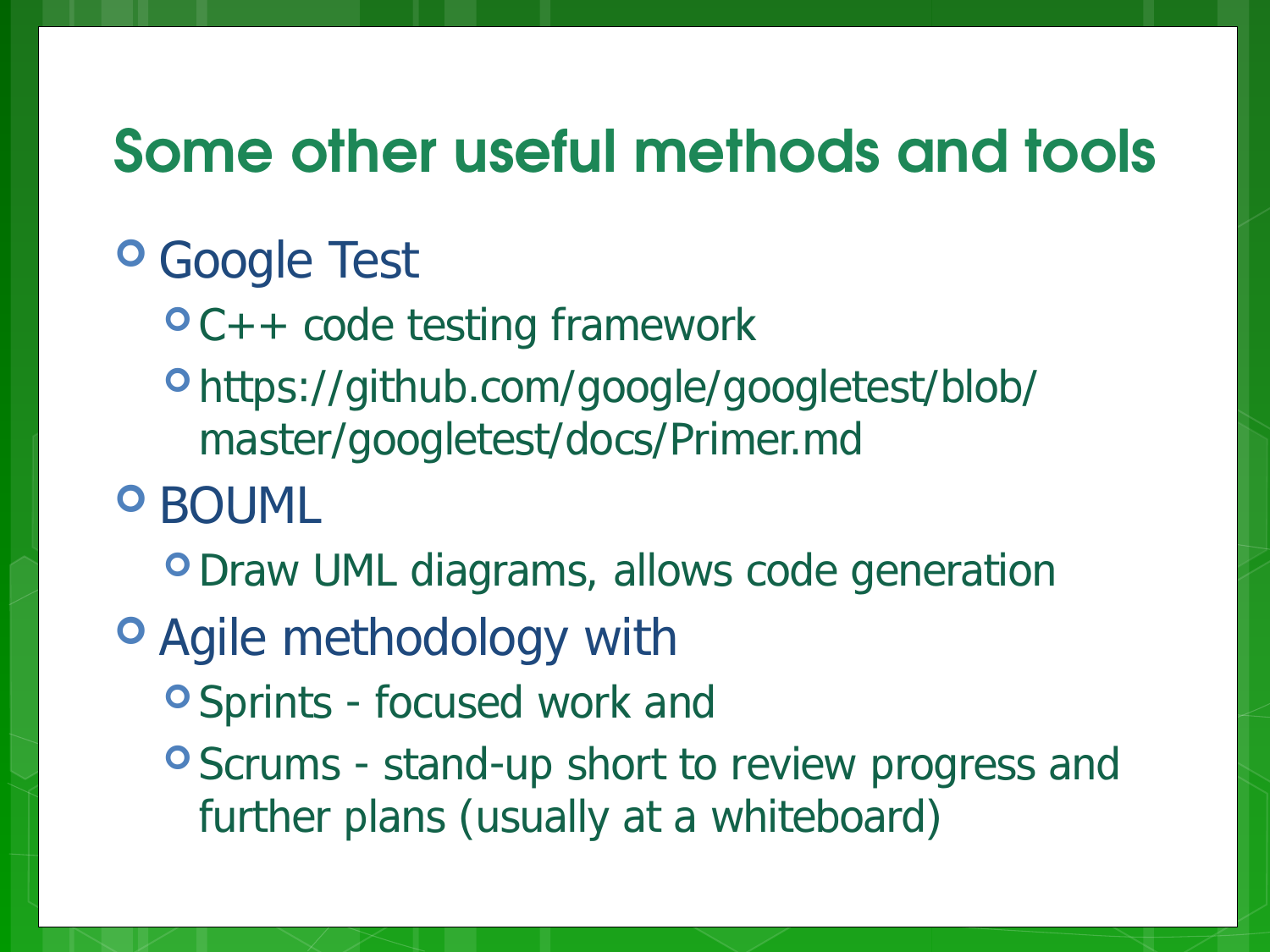

# Some other useful methods and tools
Google Test
C++ code testing framework
https://github.com/google/googletest/blob/master/googletest/docs/Primer.md
BOUML
Draw UML diagrams, allows code generation
Agile methodology with
Sprints - focused work and
Scrums - stand-up short to review progress and further plans (usually at a whiteboard)